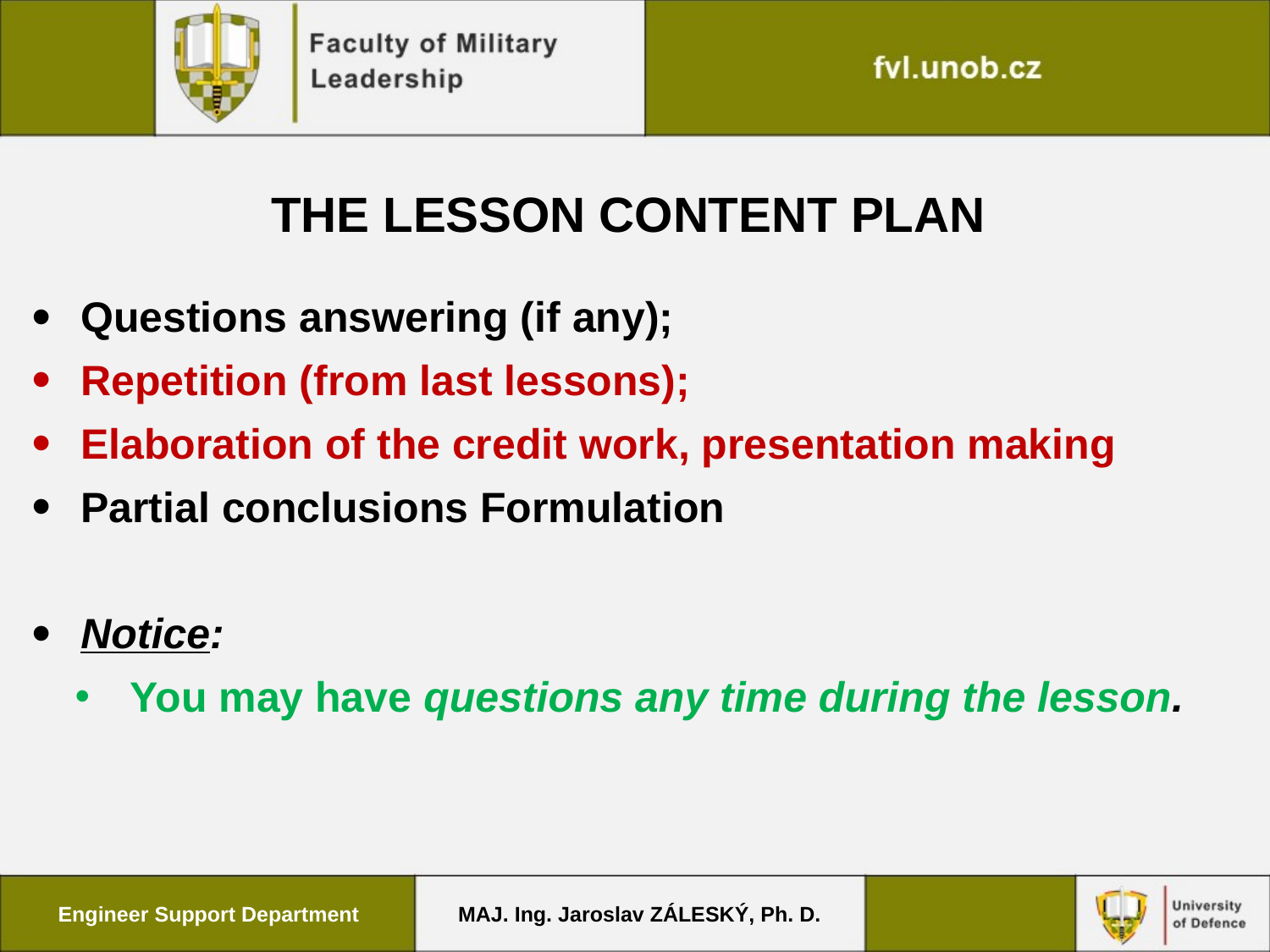

THE LESSON CONTENT PLAN
Questions answering (if any);
Repetition (from last lessons);
Elaboration of the credit work, presentation making
Partial conclusions Formulation

Notice:
  You may have questions any time during the lesson.

Engineer Support Department
MAJ. Ing. Jaroslav ZÁLESKÝ, Ph. D.